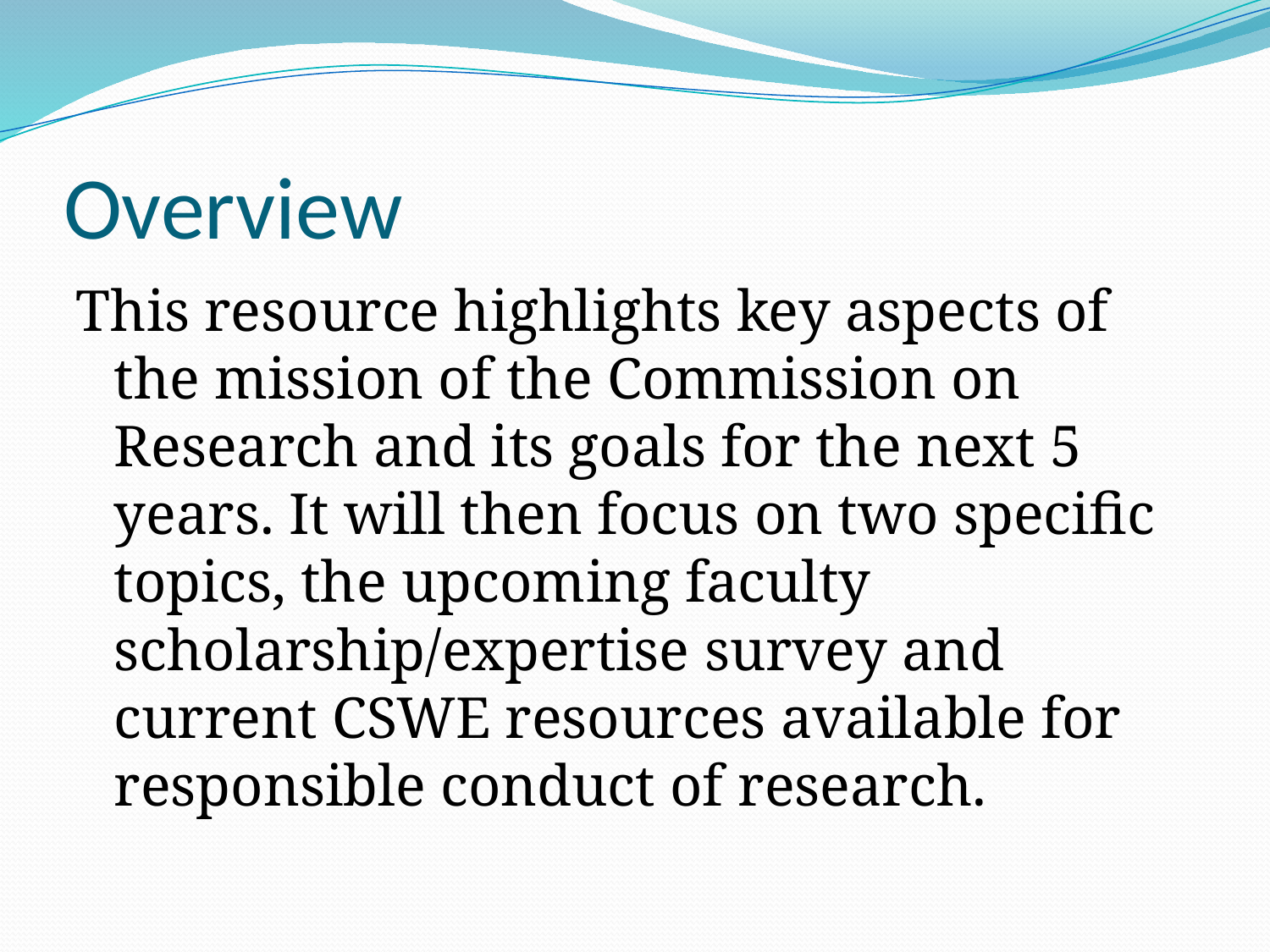

# Overview
This resource highlights key aspects of the mission of the Commission on Research and its goals for the next 5 years. It will then focus on two specific topics, the upcoming faculty scholarship/expertise survey and current CSWE resources available for responsible conduct of research.